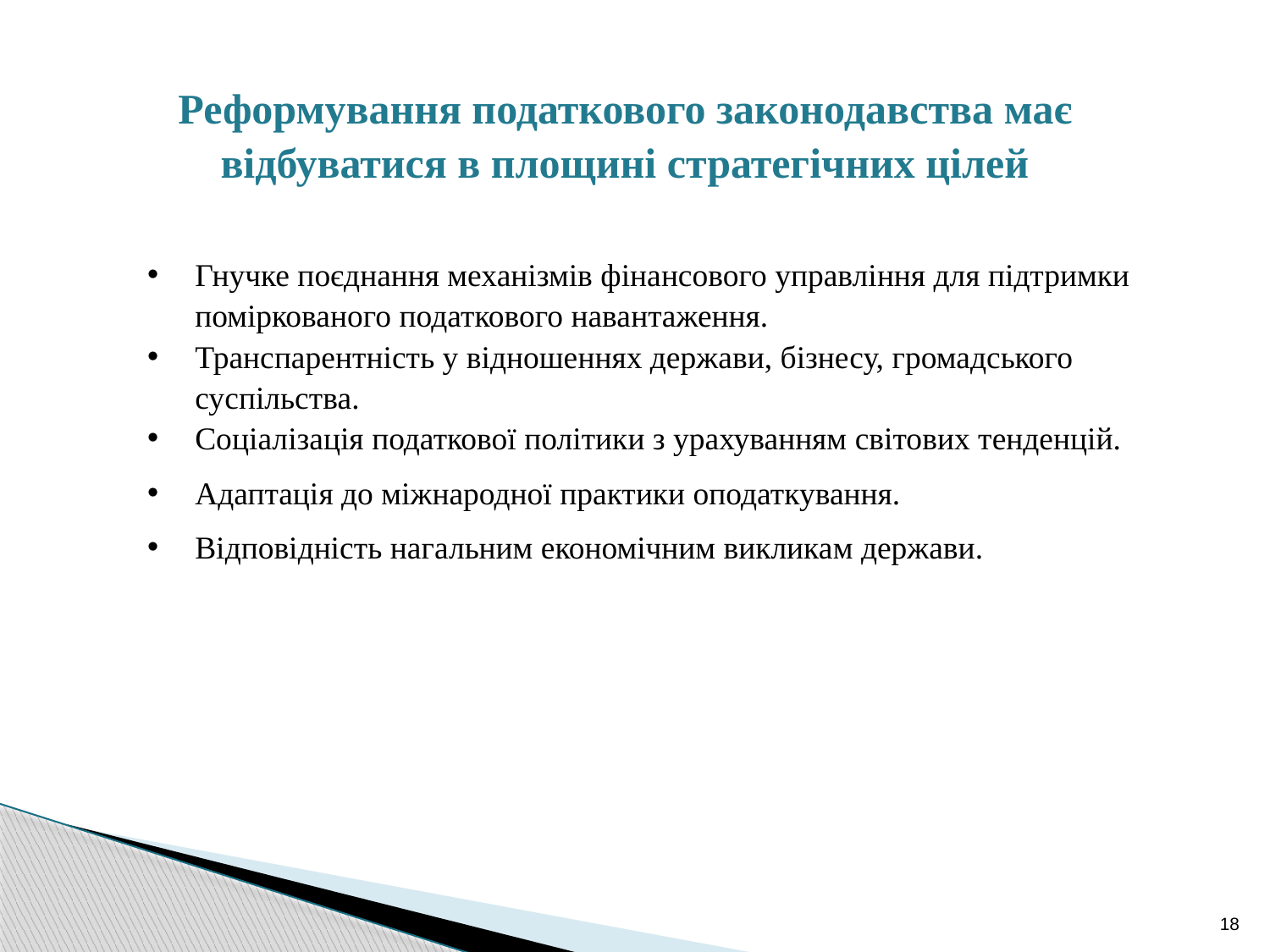

Реформування податкового законодавства має відбуватися в площині стратегічних цілей
Гнучке поєднання механізмів фінансового управління для підтримки поміркованого податкового навантаження.
Транспарентність у відношеннях держави, бізнесу, громадського суспільства.
Соціалізація податкової політики з урахуванням світових тенденцій.
Адаптація до міжнародної практики оподаткування.
Відповідність нагальним економічним викликам держави.
18